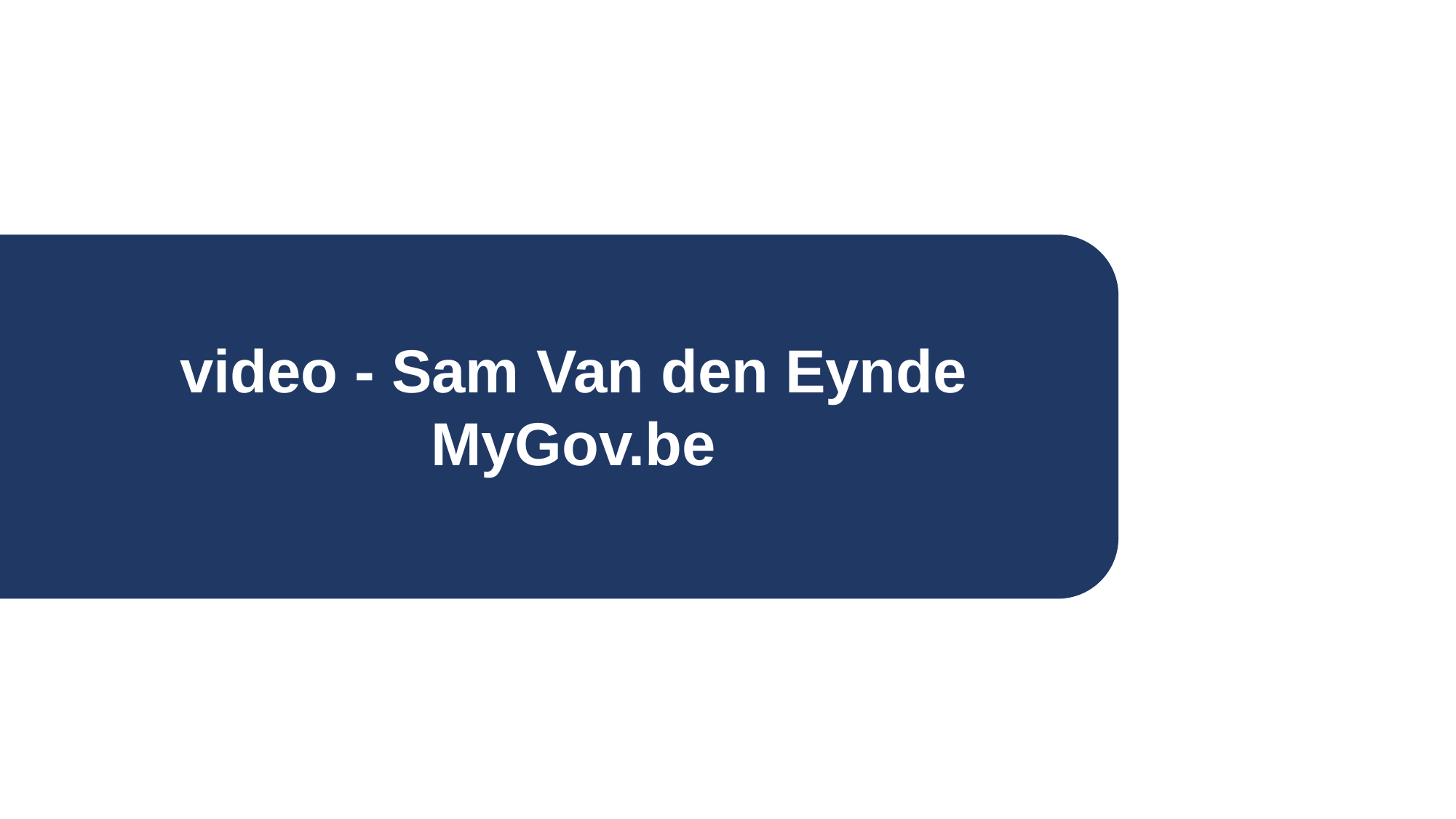

video - Sam Van den Eynde
MyGov.be